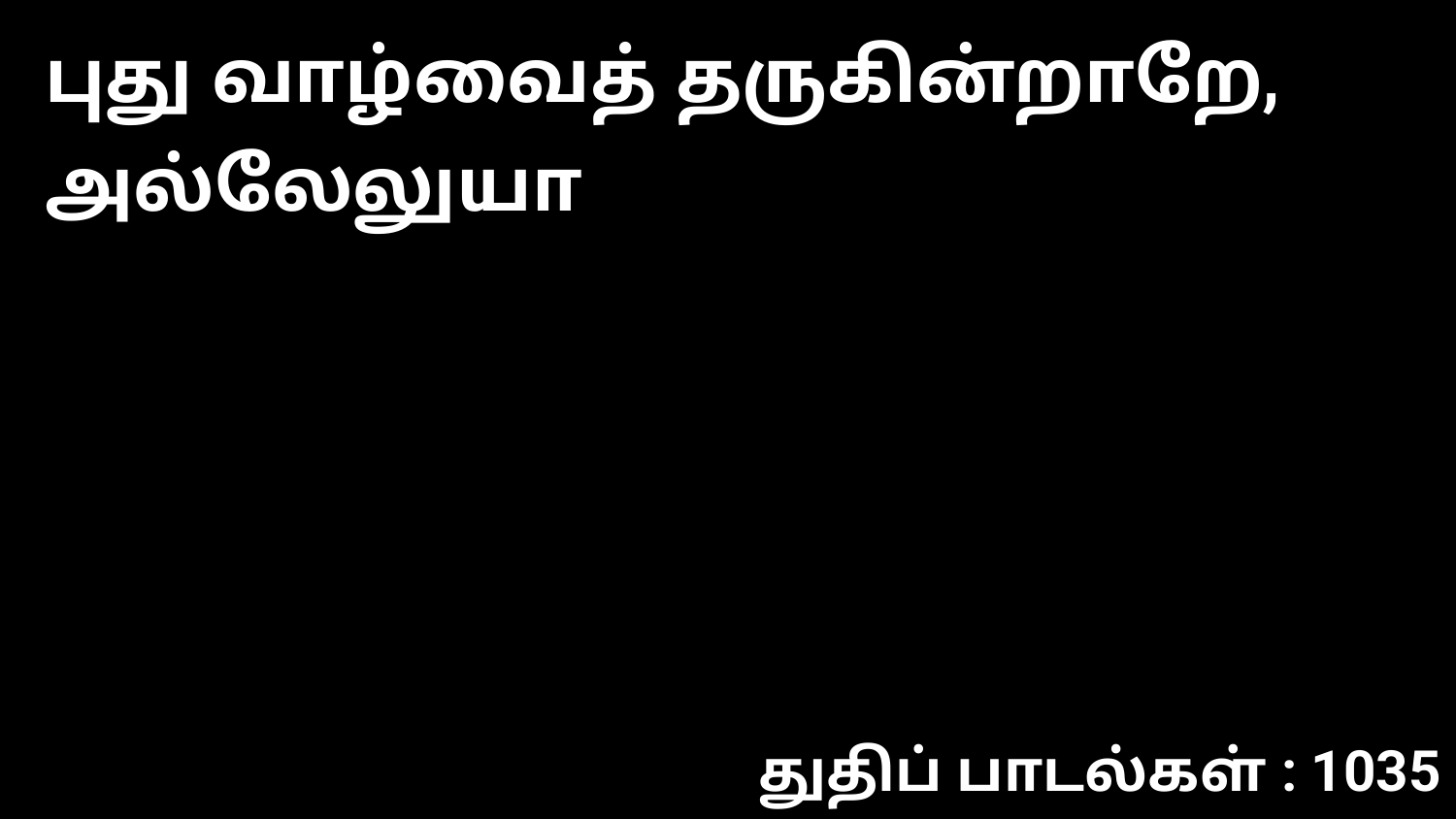

புது வாழ்வைத் தருகின்றாறே, அல்லேலுயா
துதிப் பாடல்கள் : 1035